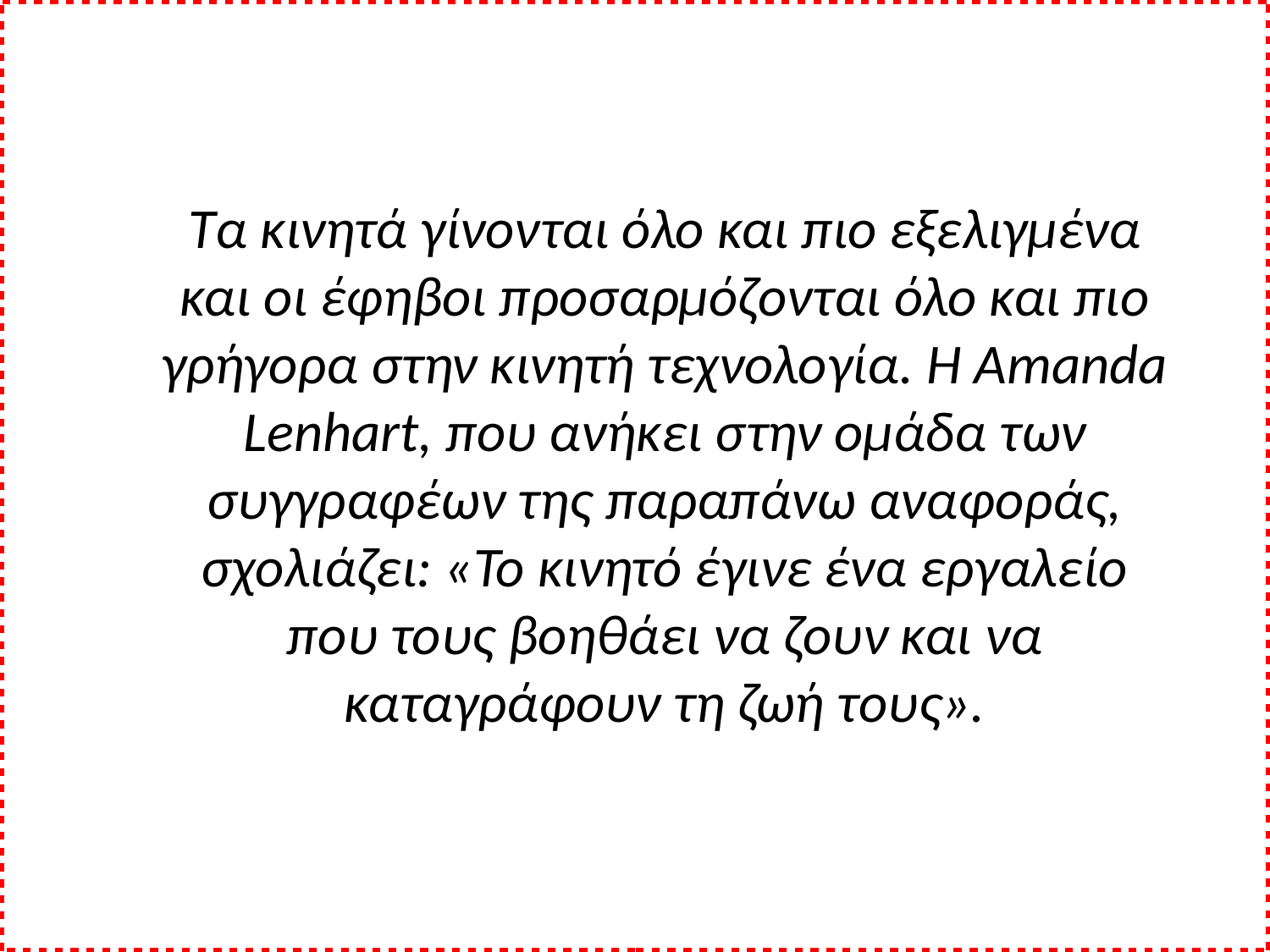

Τα κινητά γίνονται όλο και πιο εξελιγμένα και οι έφηβοι προσαρμόζονται όλο και πιο γρήγορα στην κινητή τεχνολογία. Η Amanda Lenhart, που ανήκει στην ομάδα των συγγραφέων της παραπάνω αναφοράς, σχολιάζει: «Το κινητό έγινε ένα εργαλείο που τους βοηθάει να ζουν και να καταγράφουν τη ζωή τους».